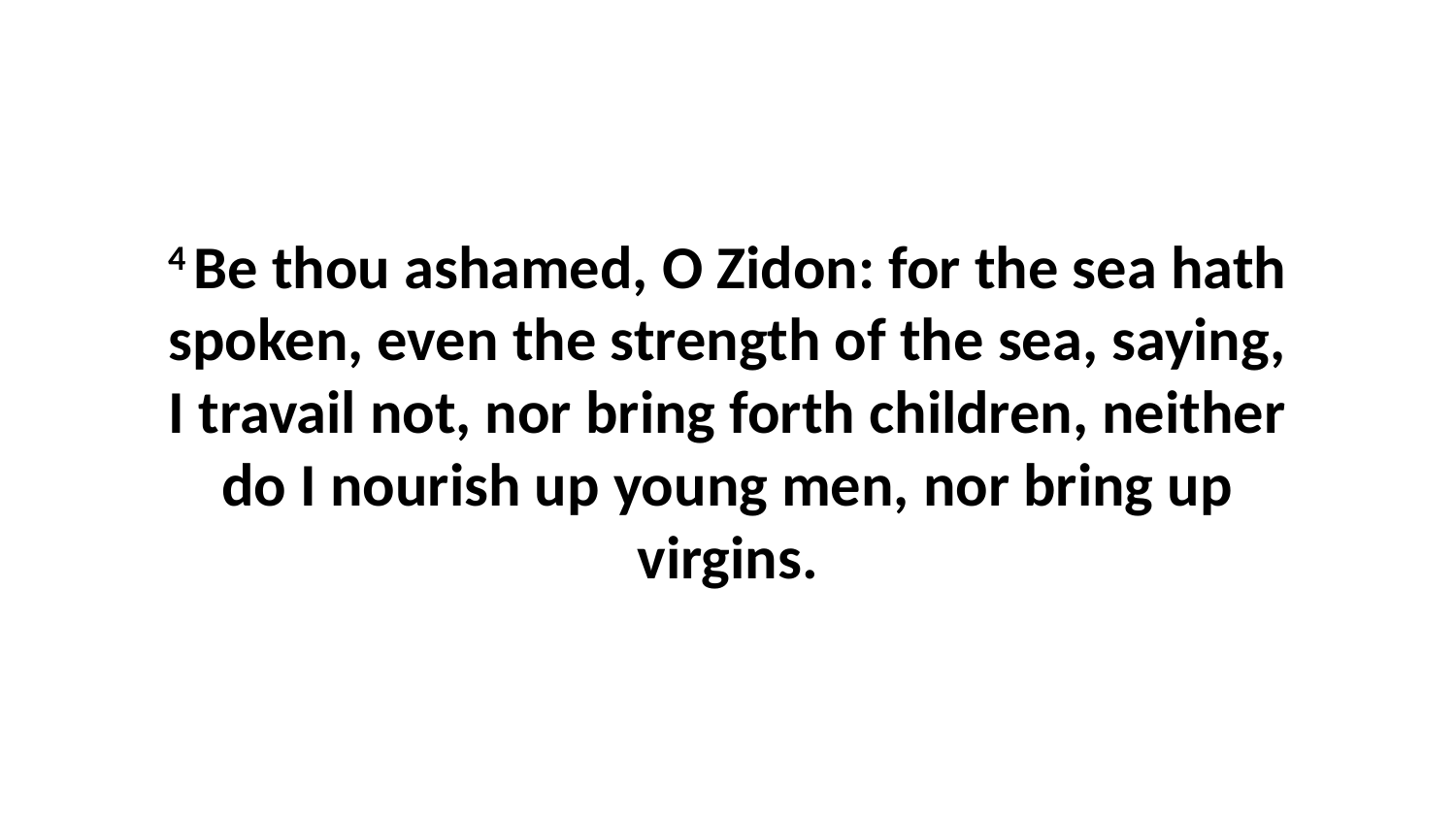

4 Be thou ashamed, O Zidon: for the sea hath spoken, even the strength of the sea, saying, I travail not, nor bring forth children, neither do I nourish up young men, nor bring up virgins.